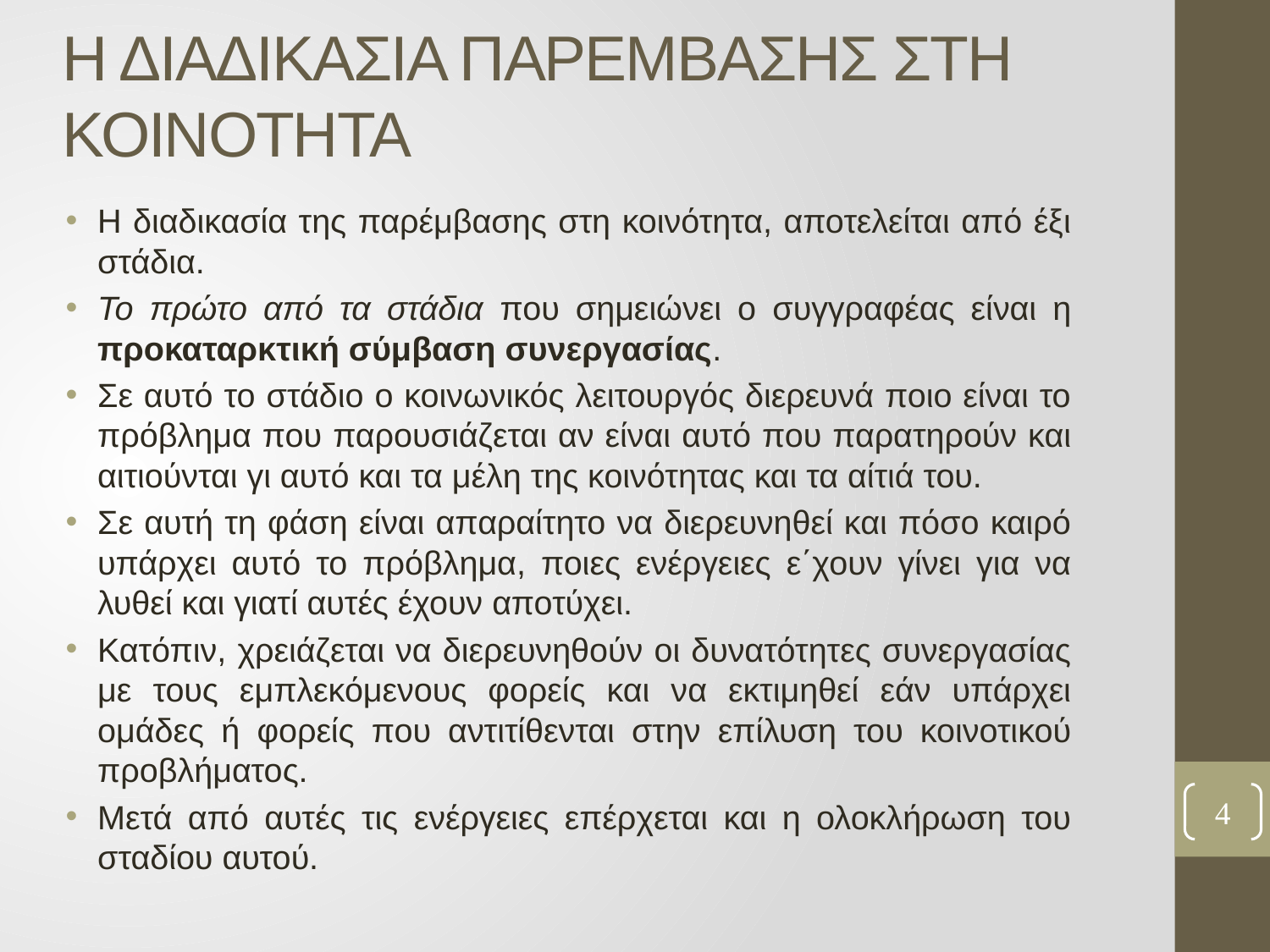

# Η ΔΙΑΔΙΚΑΣΙΑ ΠΑΡΕΜΒΑΣΗΣ ΣΤΗ ΚΟΙΝΟΤΗΤΑ
Η διαδικασία της παρέμβασης στη κοινότητα, αποτελείται από έξι στάδια.
Το πρώτο από τα στάδια που σημειώνει ο συγγραφέας είναι η προκαταρκτική σύμβαση συνεργασίας.
Σε αυτό το στάδιο ο κοινωνικός λειτουργός διερευνά ποιο είναι το πρόβλημα που παρουσιάζεται αν είναι αυτό που παρατηρούν και αιτιούνται γι αυτό και τα μέλη της κοινότητας και τα αίτιά του.
Σε αυτή τη φάση είναι απαραίτητο να διερευνηθεί και πόσο καιρό υπάρχει αυτό το πρόβλημα, ποιες ενέργειες ε΄χουν γίνει για να λυθεί και γιατί αυτές έχουν αποτύχει.
Κατόπιν, χρειάζεται να διερευνηθούν οι δυνατότητες συνεργασίας με τους εμπλεκόμενους φορείς και να εκτιμηθεί εάν υπάρχει ομάδες ή φορείς που αντιτίθενται στην επίλυση του κοινοτικού προβλήματος.
Μετά από αυτές τις ενέργειες επέρχεται και η ολοκλήρωση του σταδίου αυτού.
4